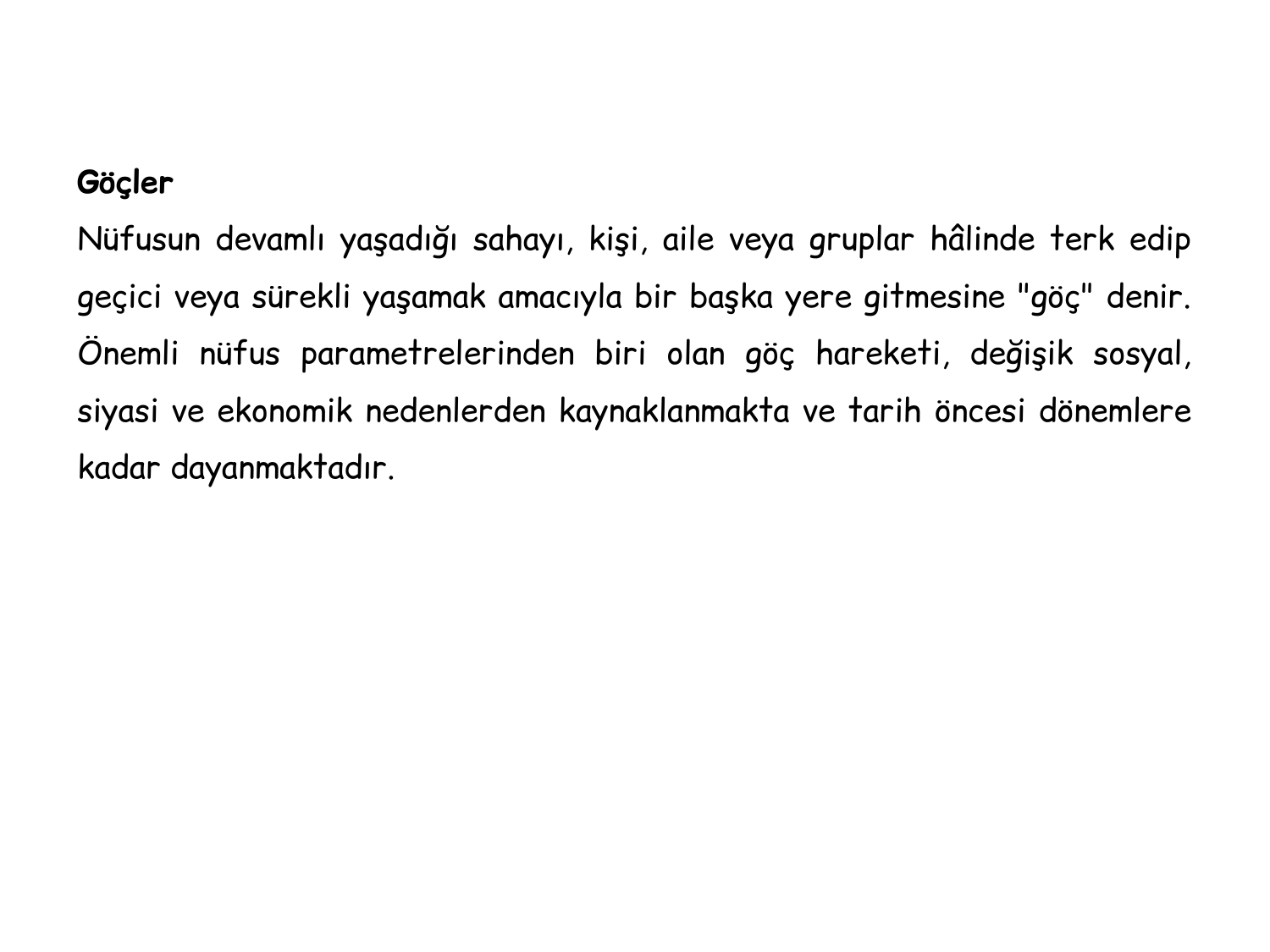

Göçler
Nüfusun devamlı yaşadığı sahayı, kişi, aile veya gruplar hâlinde terk edip geçici veya sürekli yaşamak amacıyla bir başka yere gitmesine "göç" denir. Önemli nüfus parametrelerinden biri olan göç hareketi, değişik sosyal, siyasi ve ekonomik nedenlerden kaynaklanmakta ve tarih öncesi dönemlere kadar dayanmaktadır.